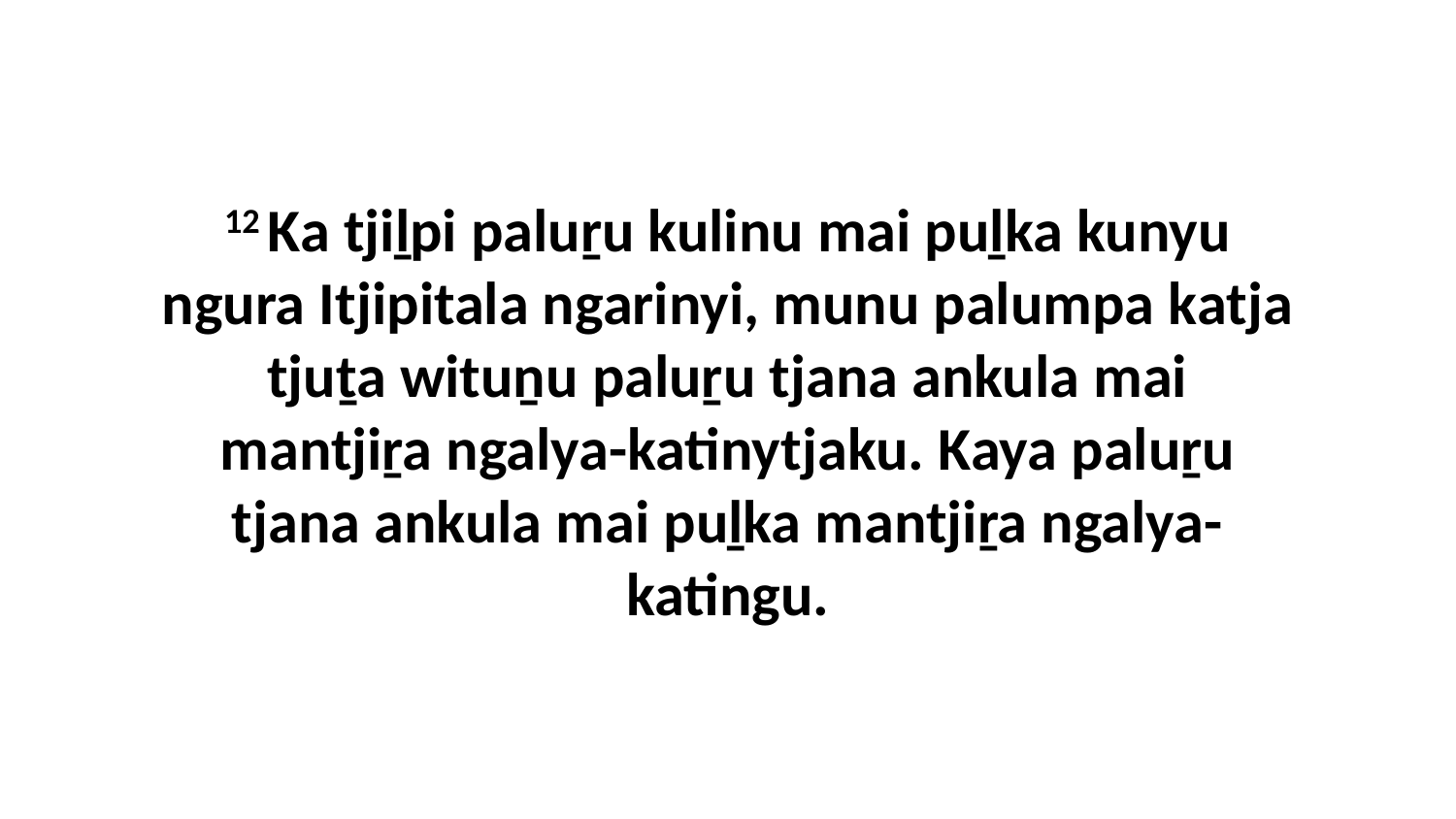

12 Ka tjiḻpi paluṟu kulinu mai puḻka kunyu ngura Itjipitala ngarinyi, munu palumpa katja tjuṯa wituṉu paluṟu tjana ankula mai mantjiṟa ngalya-katinytjaku. Kaya paluṟu tjana ankula mai puḻka mantjiṟa ngalya-katingu.